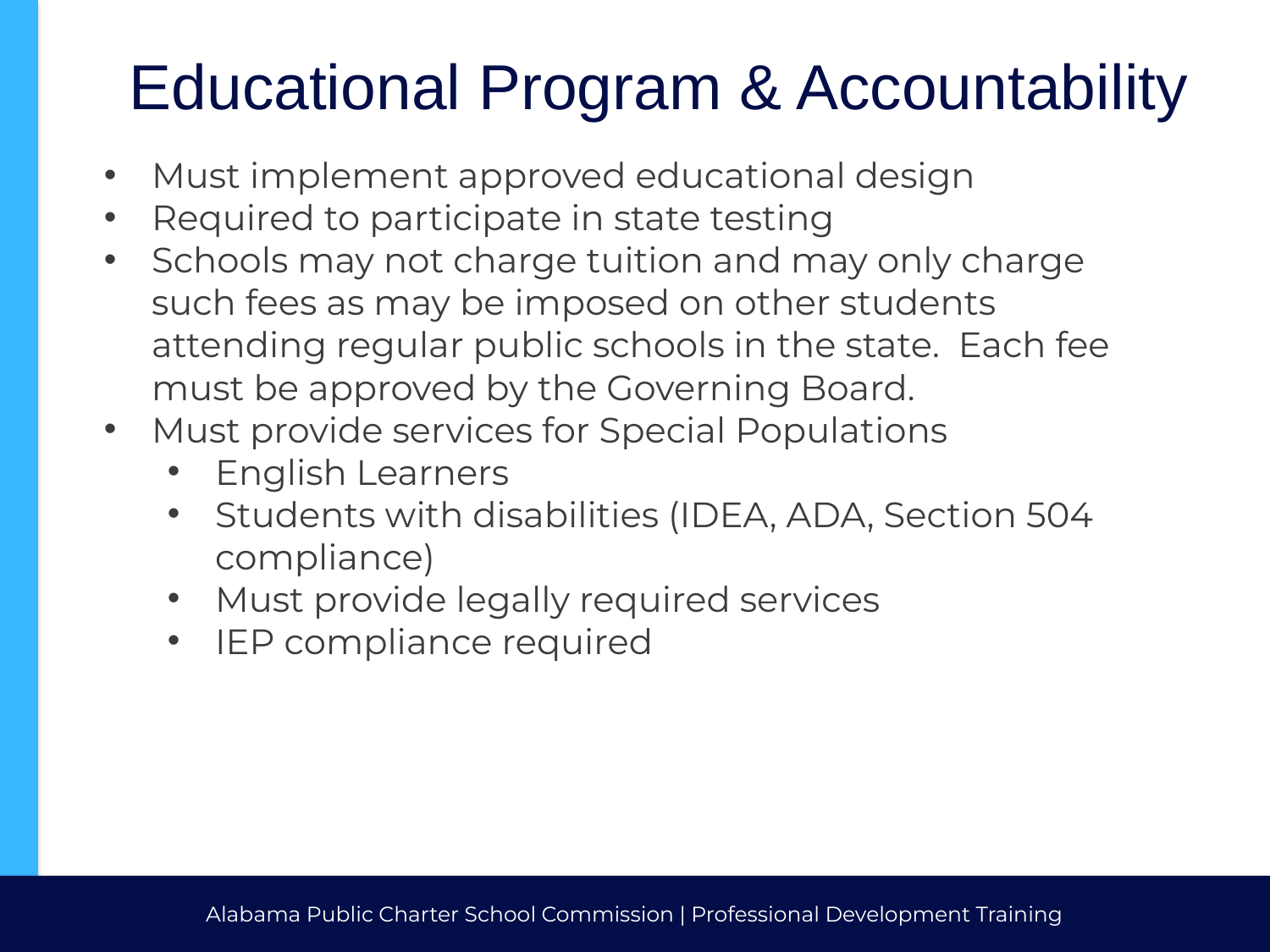

Educational Program & Accountability
Must implement approved educational design
Required to participate in state testing
Schools may not charge tuition and may only charge such fees as may be imposed on other students attending regular public schools in the state.  Each fee must be approved by the Governing Board.
Must provide services for Special Populations
English Learners
Students with disabilities (IDEA, ADA, Section 504 compliance)
Must provide legally required services
IEP compliance required

Alabama Public Charter School Commission | Professional Development Training